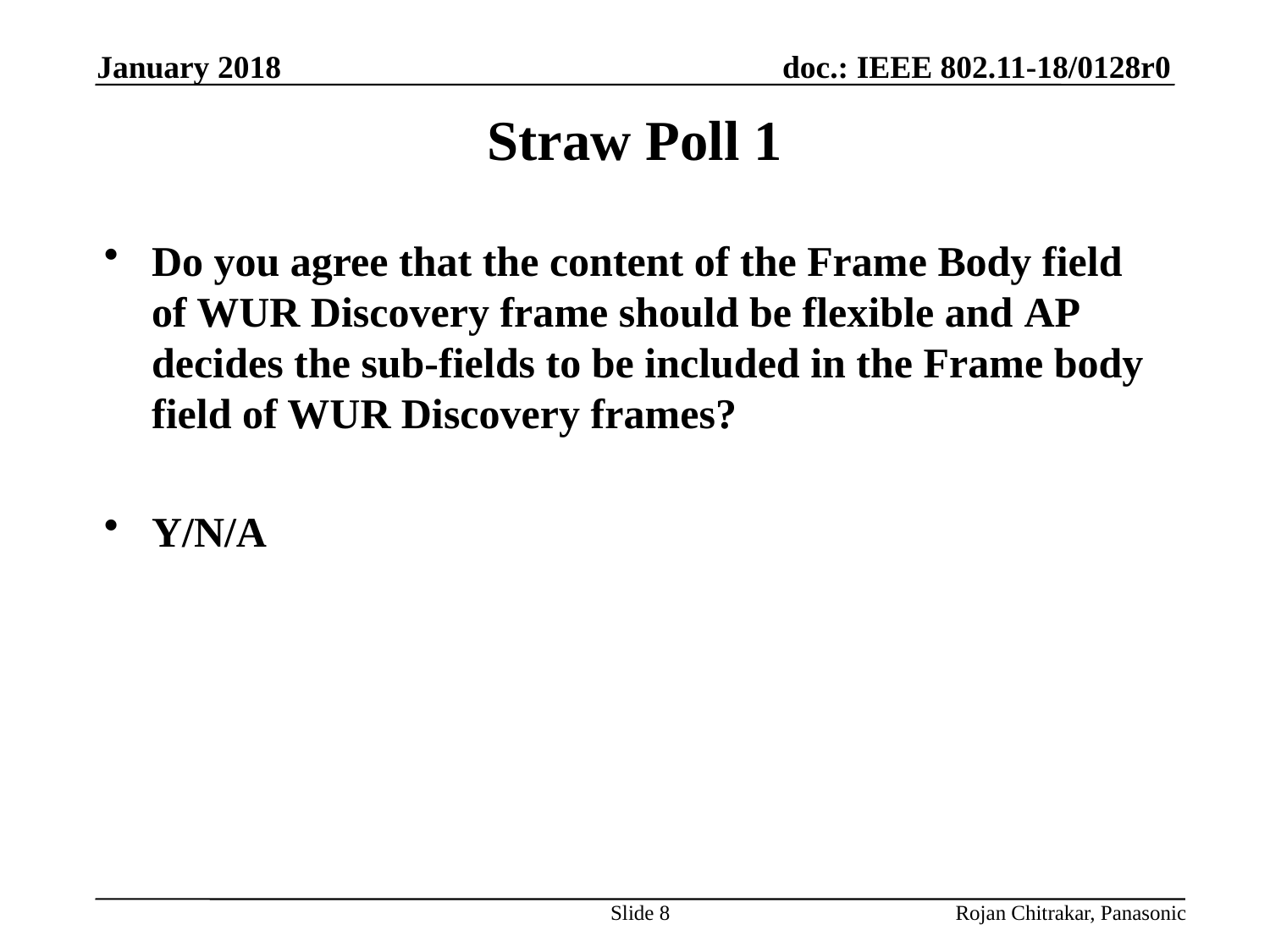

January 2018
# Straw Poll 1
Do you agree that the content of the Frame Body field of WUR Discovery frame should be flexible and AP decides the sub-fields to be included in the Frame body field of WUR Discovery frames?

Y/N/A
Slide 8
Rojan Chitrakar, Panasonic